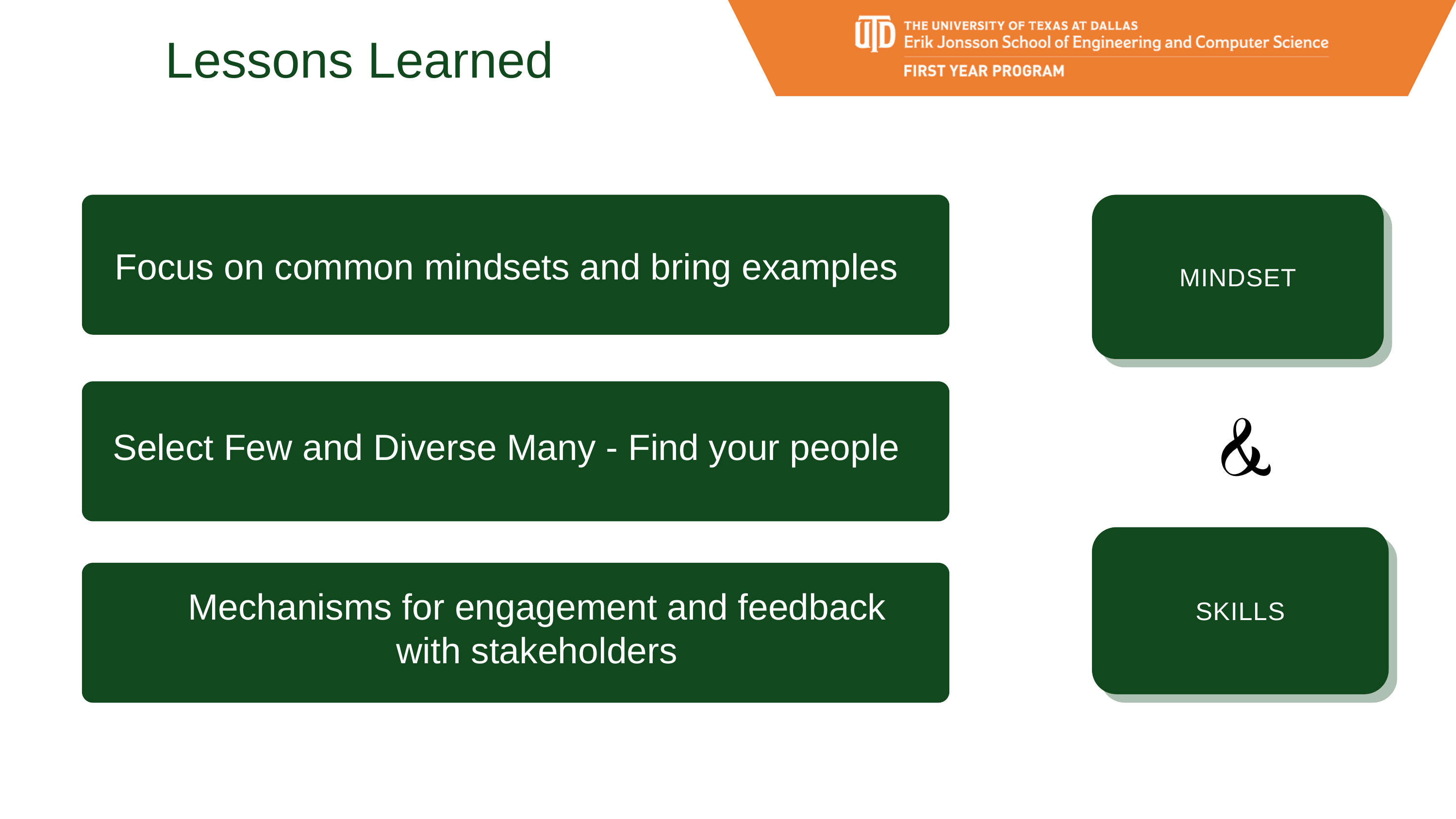

Lessons Learned

MINDSET
Focus on common mindsets and bring examples

Select Few and Diverse Many - Find your people

SKILLS

Mechanisms for engagement and feedback with stakeholders